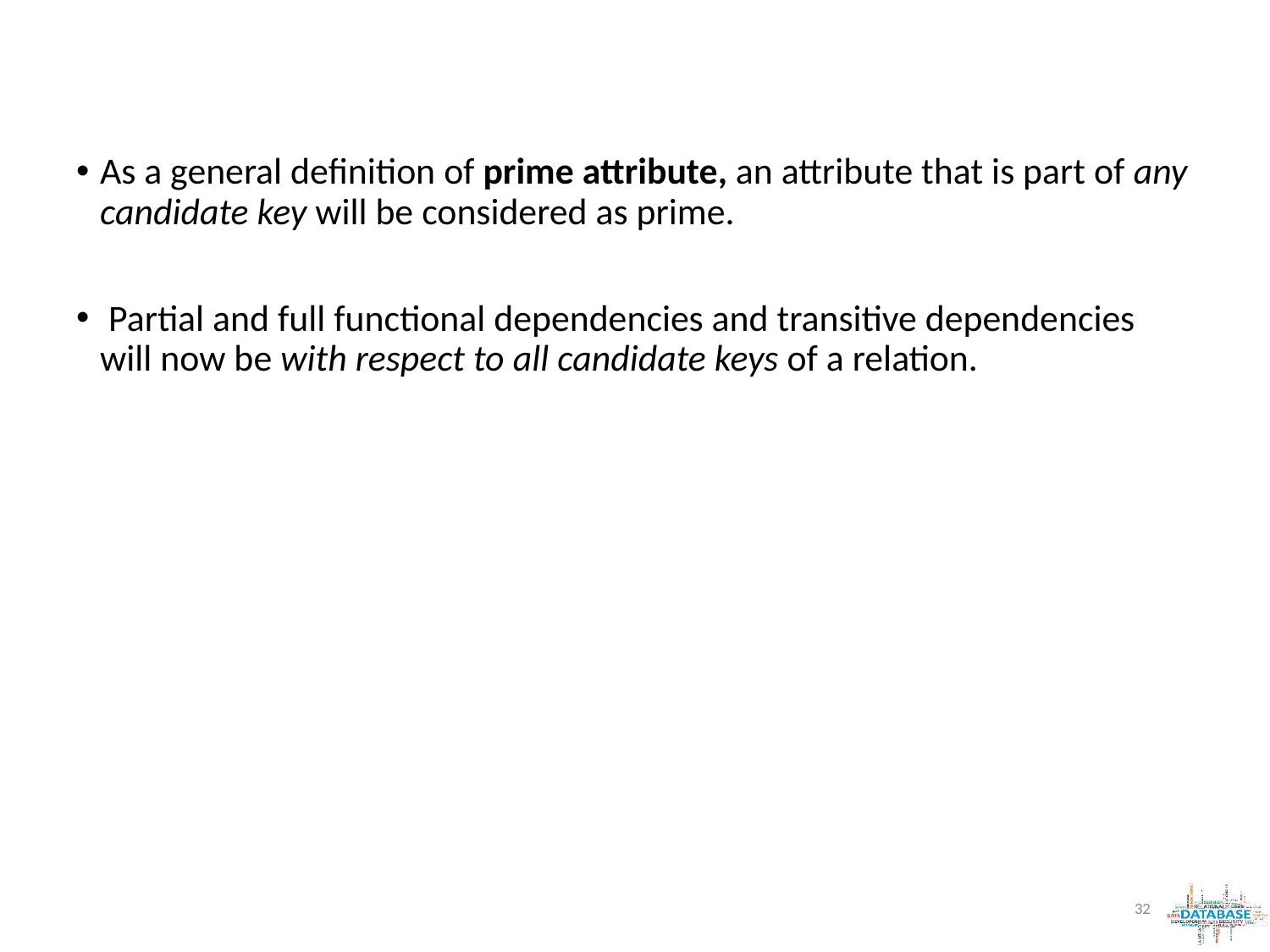

#
As a general definition of prime attribute, an attribute that is part of any candidate key will be considered as prime.

 Partial and full functional dependencies and transitive dependencies will now be with respect to all candidate keys of a relation.
32